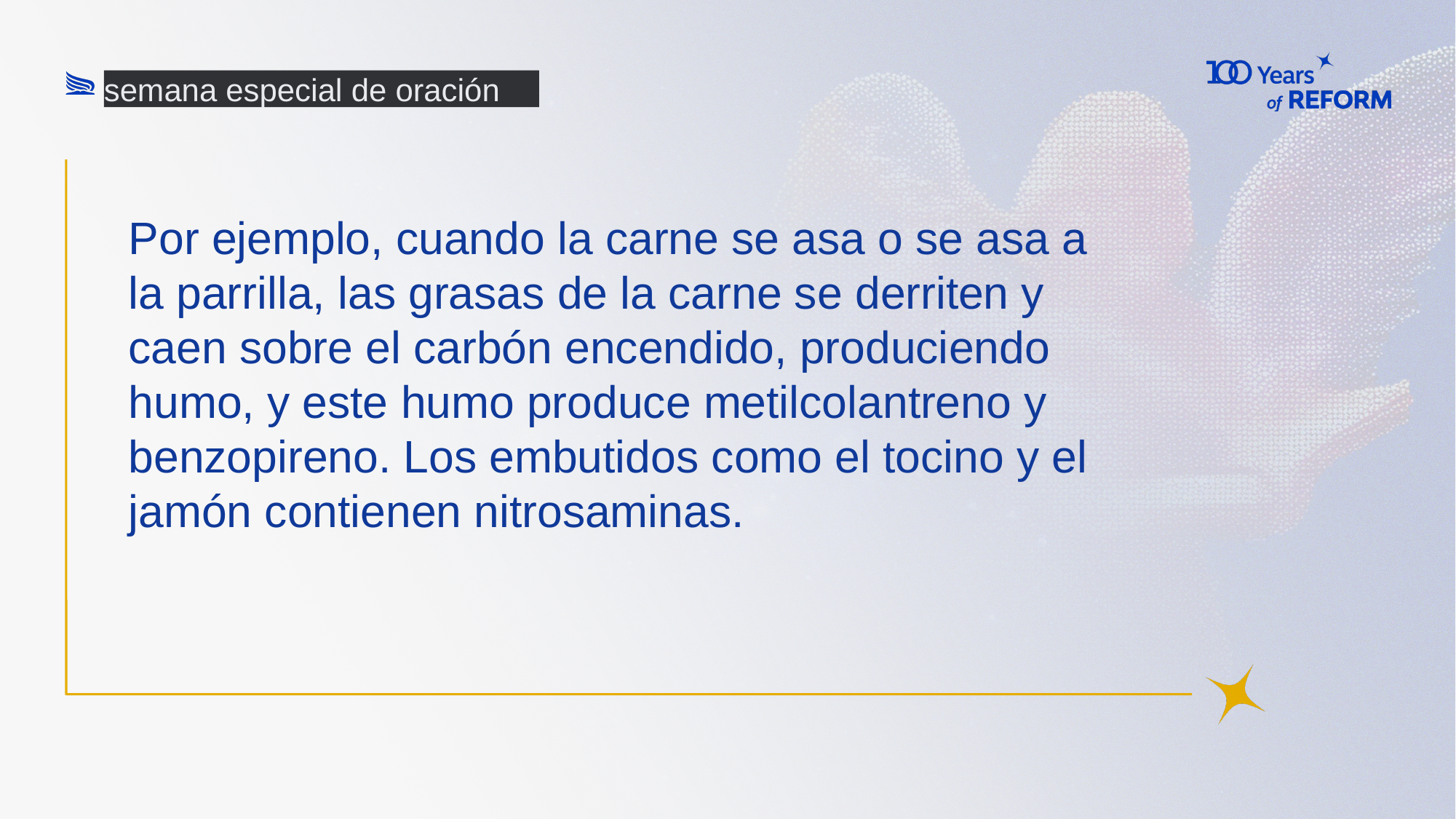

semana especial de oración
# Por ejemplo, cuando la carne se asa o se asa a la parrilla, las grasas de la carne se derriten y caen sobre el carbón encendido, produciendo humo, y este humo produce metilcolantreno y benzopireno. Los embutidos como el tocino y el jamón contienen nitrosaminas.